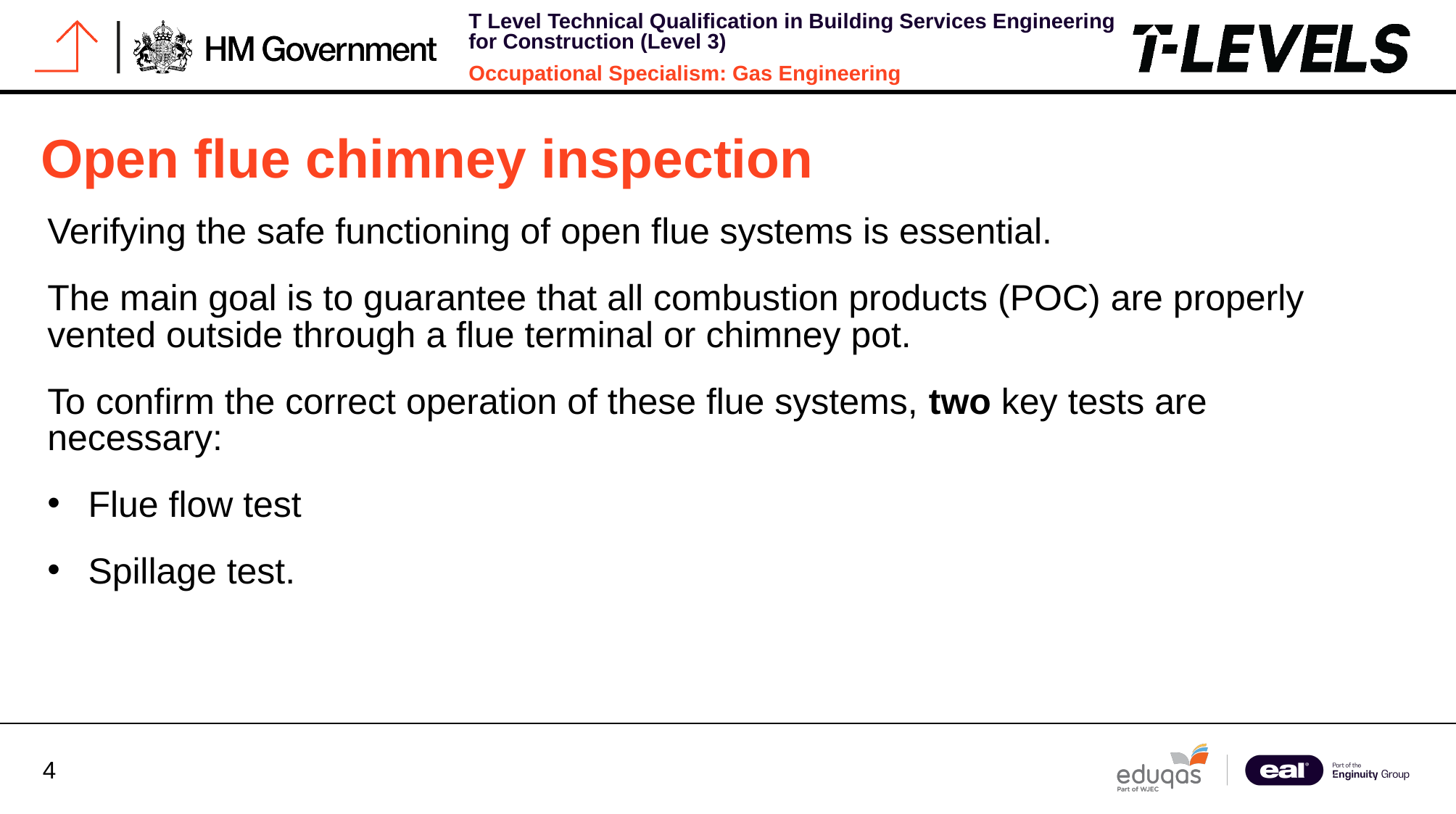

# Open flue chimney inspection
Verifying the safe functioning of open flue systems is essential.
The main goal is to guarantee that all combustion products (POC) are properly vented outside through a flue terminal or chimney pot.
To confirm the correct operation of these flue systems, two key tests are necessary:
Flue flow test
Spillage test. ​